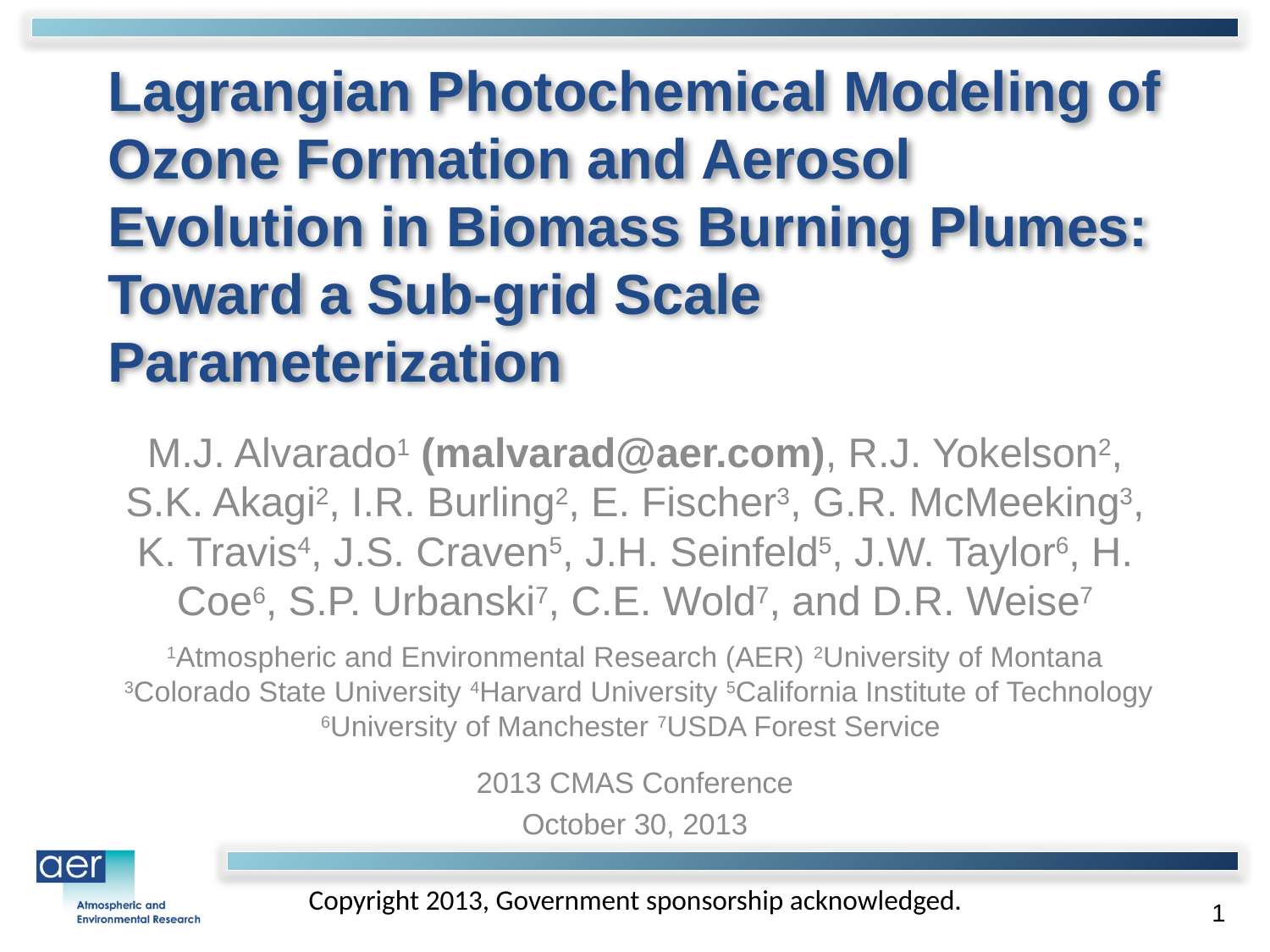

# Lagrangian Photochemical Modeling of Ozone Formation and Aerosol Evolution in Biomass Burning Plumes: Toward a Sub-grid Scale Parameterization
M.J. Alvarado1 (malvarad@aer.com), R.J. Yokelson2, S.K. Akagi2, I.R. Burling2, E. Fischer3, G.R. McMeeking3, K. Travis4, J.S. Craven5, J.H. Seinfeld5, J.W. Taylor6, H. Coe6, S.P. Urbanski7, C.E. Wold7, and D.R. Weise7
1Atmospheric and Environmental Research (AER) 2University of Montana
 3Colorado State University 4Harvard University 5California Institute of Technology 6University of Manchester 7USDA Forest Service
2013 CMAS Conference
October 30, 2013
Copyright 2013, Government sponsorship acknowledged.
1